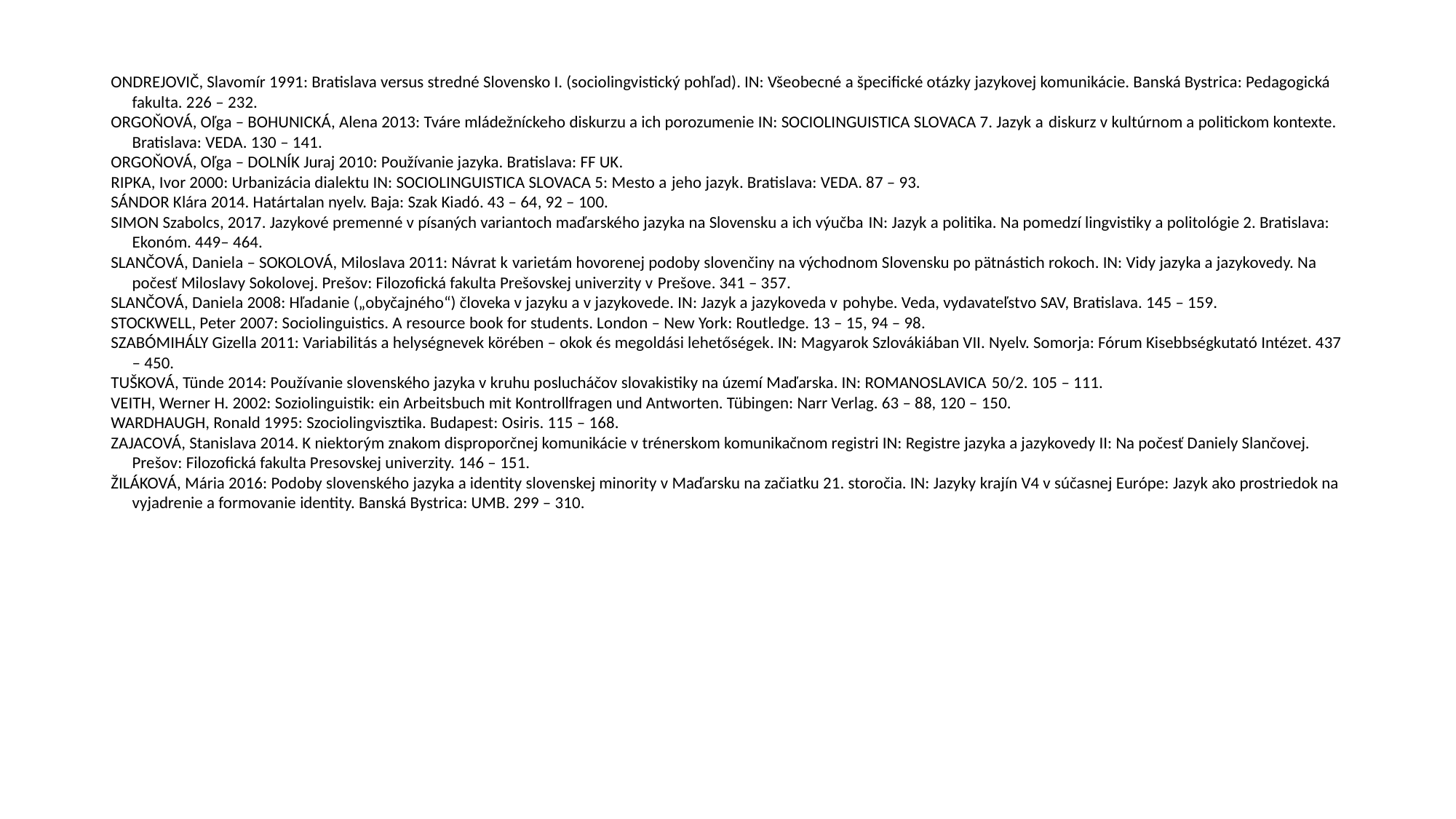

ONDREJOVIČ, Slavomír 1991: Bratislava versus stredné Slovensko I. (sociolingvistický pohľad). IN: Všeobecné a špecifické otázky jazykovej komunikácie. Banská Bystrica: Pedagogická fakulta. 226 – 232.
ORGOŇOVÁ, Oľga – BOHUNICKÁ, Alena 2013: Tváre mládežníckeho diskurzu a ich porozumenie IN: SOCIOLINGUISTICA SLOVACA 7. Jazyk a diskurz v kultúrnom a politickom kontexte. Bratislava: VEDA. 130 – 141.
ORGOŇOVÁ, Oľga – DOLNÍK Juraj 2010: Používanie jazyka. Bratislava: FF UK.
RIPKA, Ivor 2000: Urbanizácia dialektu IN: SOCIOLINGUISTICA SLOVACA 5: Mesto a jeho jazyk. Bratislava: VEDA. 87 – 93.
SÁNDOR Klára 2014. Határtalan nyelv. Baja: Szak Kiadó. 43 – 64, 92 – 100.
SIMON Szabolcs, 2017. Jazykové premenné v písaných variantoch maďarského jazyka na Slovensku a ich výučba IN: Jazyk a politika. Na pomedzí lingvistiky a politológie 2. Bratislava: Ekonóm. 449– 464.
SLANČOVÁ, Daniela – SOKOLOVÁ, Miloslava 2011: Návrat k varietám hovorenej podoby slovenčiny na východnom Slovensku po pätnástich rokoch. IN: Vidy jazyka a jazykovedy. Na počesť Miloslavy Sokolovej. Prešov: Filozofická fakulta Prešovskej univerzity v Prešove. 341 – 357.
SLANČOVÁ, Daniela 2008: Hľadanie („obyčajného“) človeka v jazyku a v jazykovede. IN: Jazyk a jazykoveda v pohybe. Veda, vydavateľstvo SAV, Bratislava. 145 – 159.
STOCKWELL, Peter 2007: Sociolinguistics. A resource book for students. London – New York: Routledge. 13 – 15, 94 – 98.
SZABÓMIHÁLY Gizella 2011: Variabilitás a helységnevek körében – okok és megoldási lehetőségek. IN: Magyarok Szlovákiában VII. Nyelv. Somorja: Fórum Kisebbségkutató Intézet. 437 – 450.
TUŠKOVÁ, Tünde 2014: Používanie slovenského jazyka v kruhu poslucháčov slovakistiky na území Maďarska. IN: ROMANOSLAVICA 50/2. 105 – 111.
VEITH, Werner H. 2002: Soziolinguistik: ein Arbeitsbuch mit Kontrollfragen und Antworten. Tübingen: Narr Verlag. 63 – 88, 120 – 150.
WARDHAUGH, Ronald 1995: Szociolingvisztika. Budapest: Osiris. 115 – 168.
ZAJACOVÁ, Stanislava 2014. K niektorým znakom disproporčnej komunikácie v trénerskom komunikačnom registri IN: Registre jazyka a jazykovedy II: Na počesť Daniely Slančovej. Prešov: Filozofická fakulta Presovskej univerzity. 146 – 151.
ŽILÁKOVÁ, Mária 2016: Podoby slovenského jazyka a identity slovenskej minority v Maďarsku na začiatku 21. storočia. IN: Jazyky krajín V4 v súčasnej Európe: Jazyk ako prostriedok na vyjadrenie a formovanie identity. Banská Bystrica: UMB. 299 – 310.